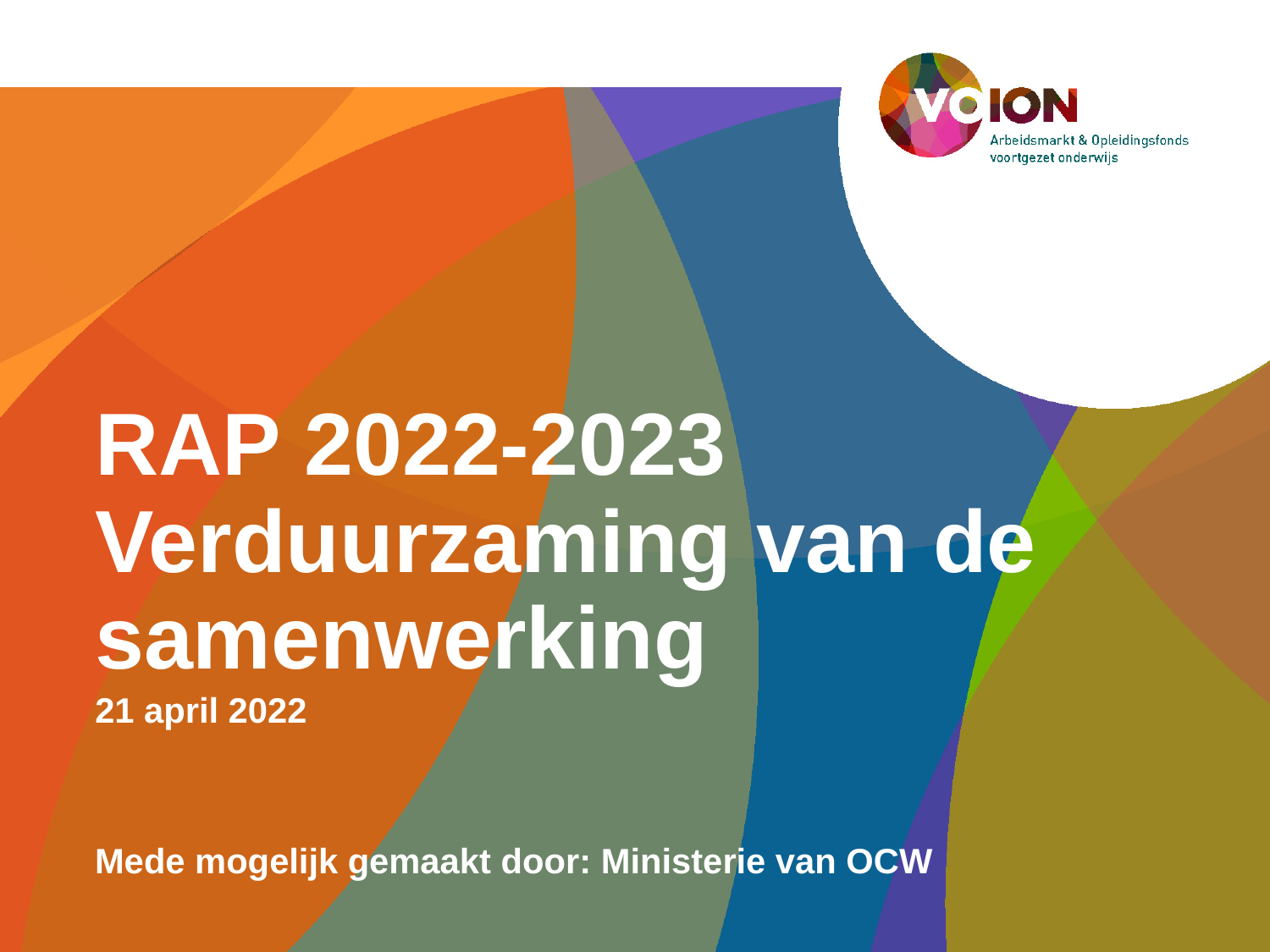

# RAP 2022-2023 Verduurzaming van de samenwerking Mede mogelijk gemaakt door: Ministerie van OCW
21 april 2022